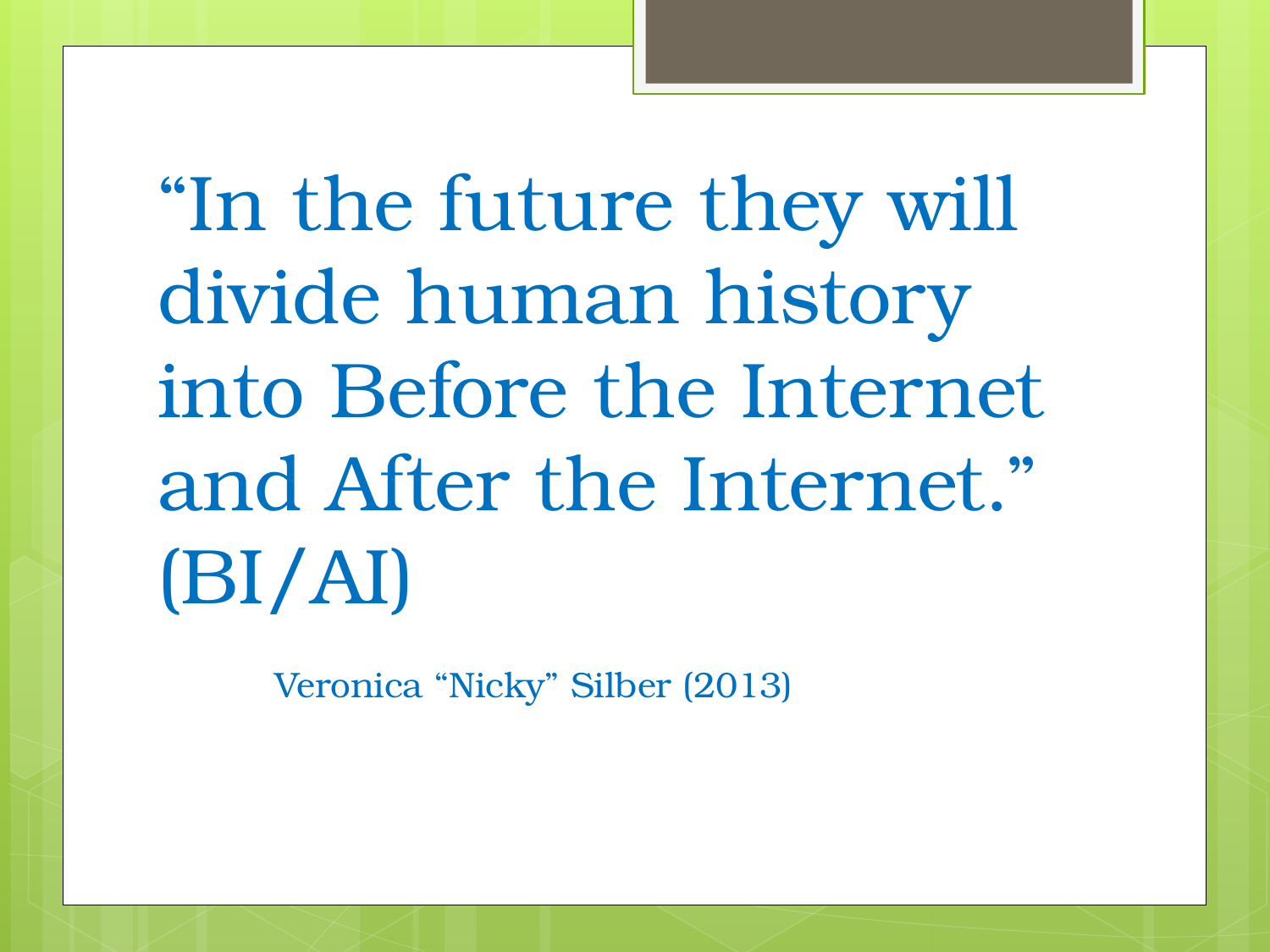

# “In the future they will divide human history into Before the Internet and After the Internet.” (BI/AI) Veronica “Nicky” Silber (2013)